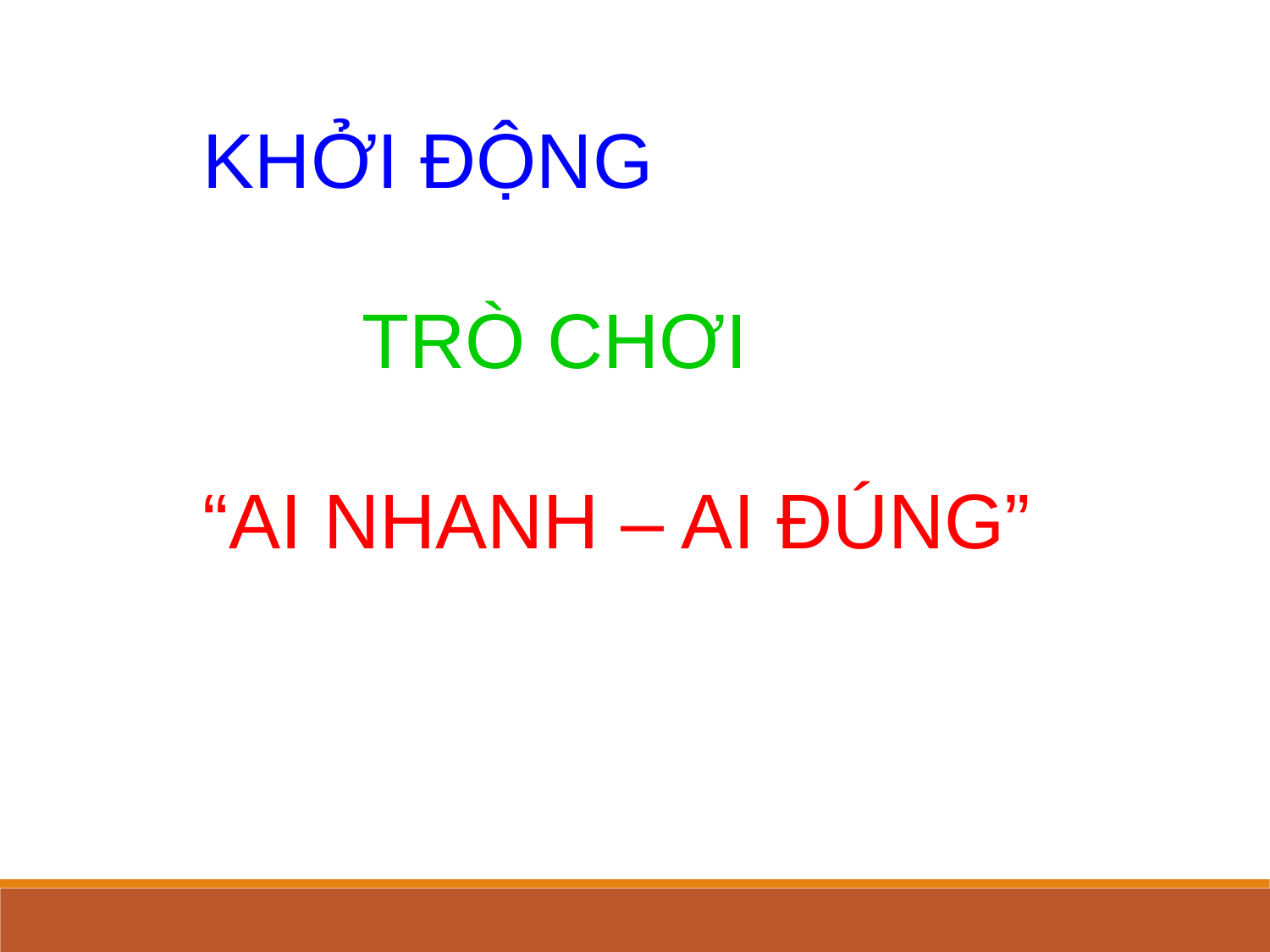

KHỞI ĐỘNG
TRÒ CHƠI
“AI NHANH – AI ĐÚNG”